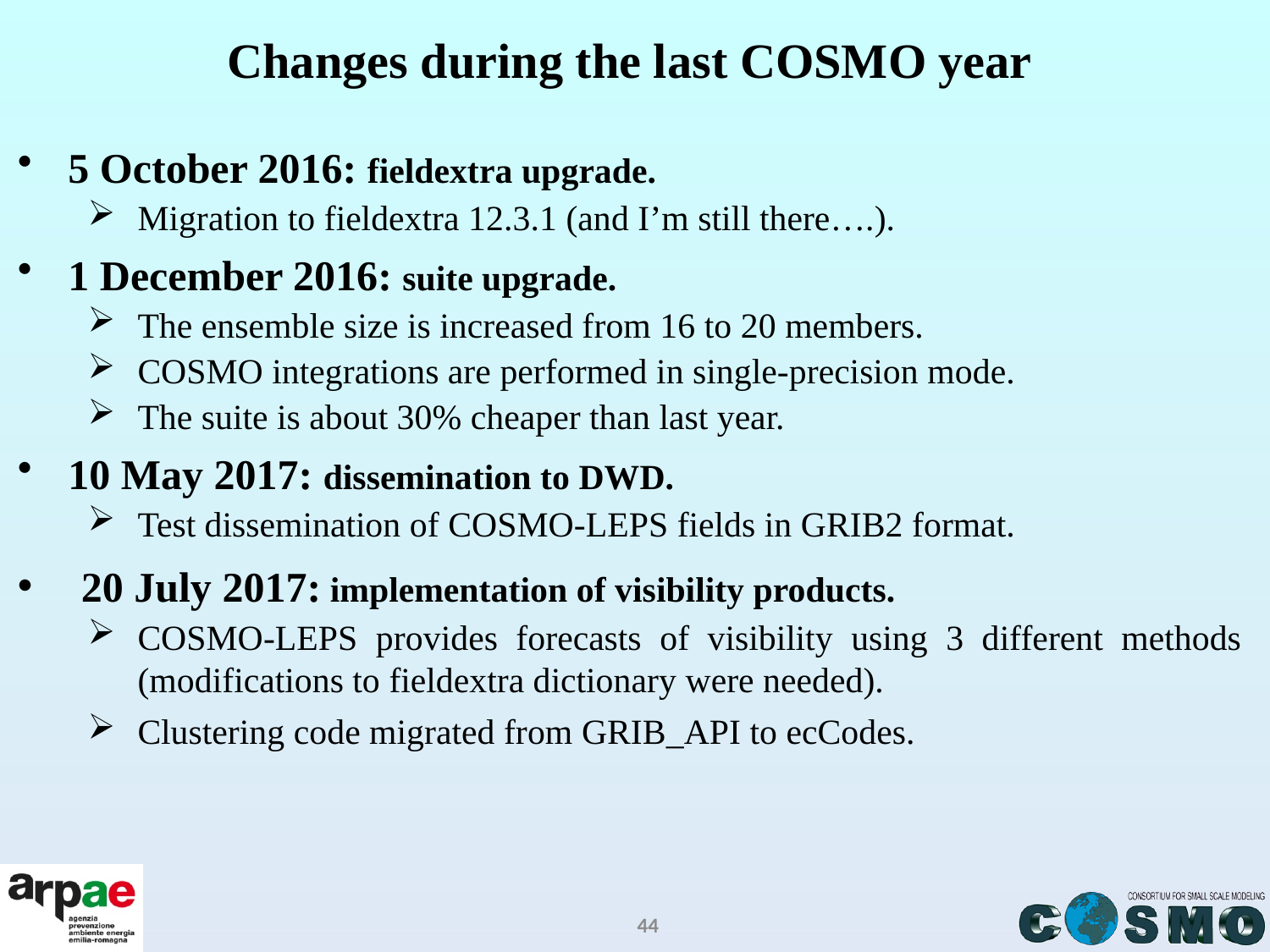

# Changes during the last COSMO year
5 October 2016: fieldextra upgrade.
Migration to fieldextra 12.3.1 (and I’m still there….).
1 December 2016: suite upgrade.
The ensemble size is increased from 16 to 20 members.
COSMO integrations are performed in single-precision mode.
The suite is about 30% cheaper than last year.
10 May 2017: dissemination to DWD.
Test dissemination of COSMO-LEPS fields in GRIB2 format.
20 July 2017: implementation of visibility products.
COSMO-LEPS provides forecasts of visibility using 3 different methods (modifications to fieldextra dictionary were needed).
Clustering code migrated from GRIB_API to ecCodes.

44